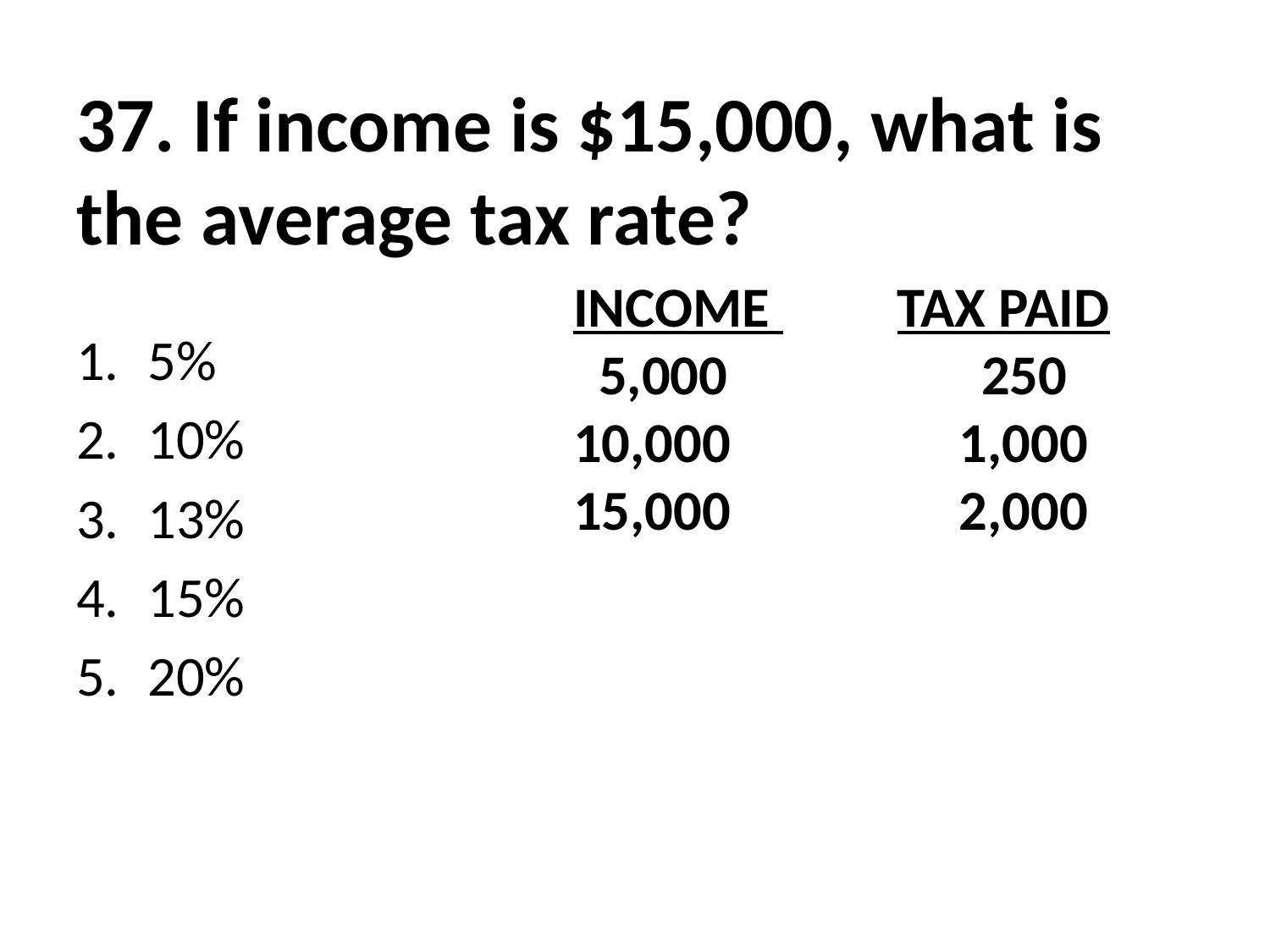

# 37. If income is $15,000, what is the average tax rate?
INCOME          TAX PAID
  5,000                    250
10,000                  1,000
15,000                  2,000
5%
10%
13%
15%
20%